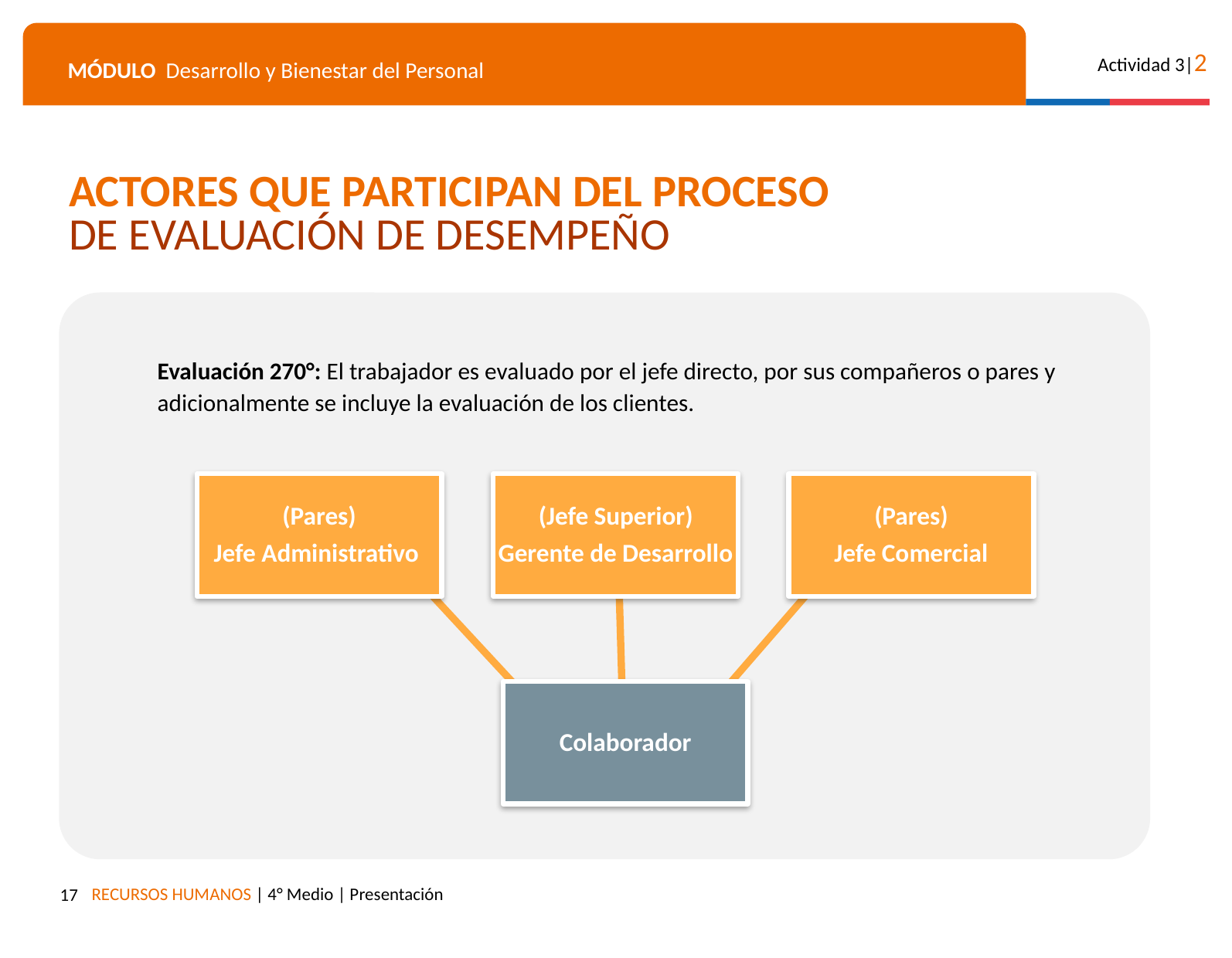

ACTORES QUE PARTICIPAN DEL PROCESO
DE EVALUACIÓN DE DESEMPEÑO

Evaluación 270°: El trabajador es evaluado por el jefe directo, por sus compañeros o pares y adicionalmente se incluye la evaluación de los clientes.

(Pares)
Jefe Administrativo

(Jefe Superior)
Gerente de Desarrollo

(Pares)
Jefe Comercial

Colaborador
17